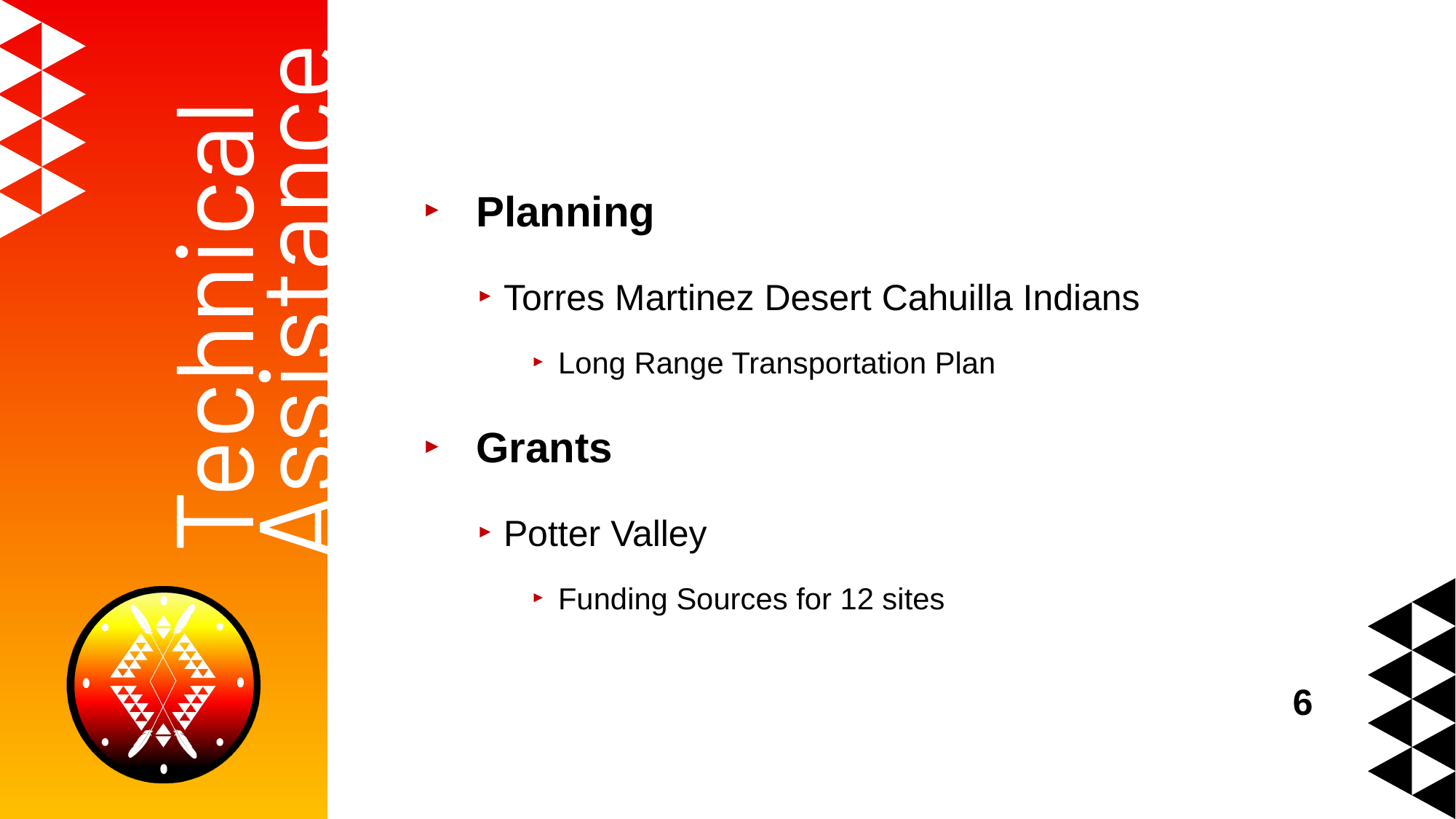

Planning
Torres Martinez Desert Cahuilla Indians
Long Range Transportation Plan
Grants
Potter Valley
Funding Sources for 12 sites
# Technical
Assistance